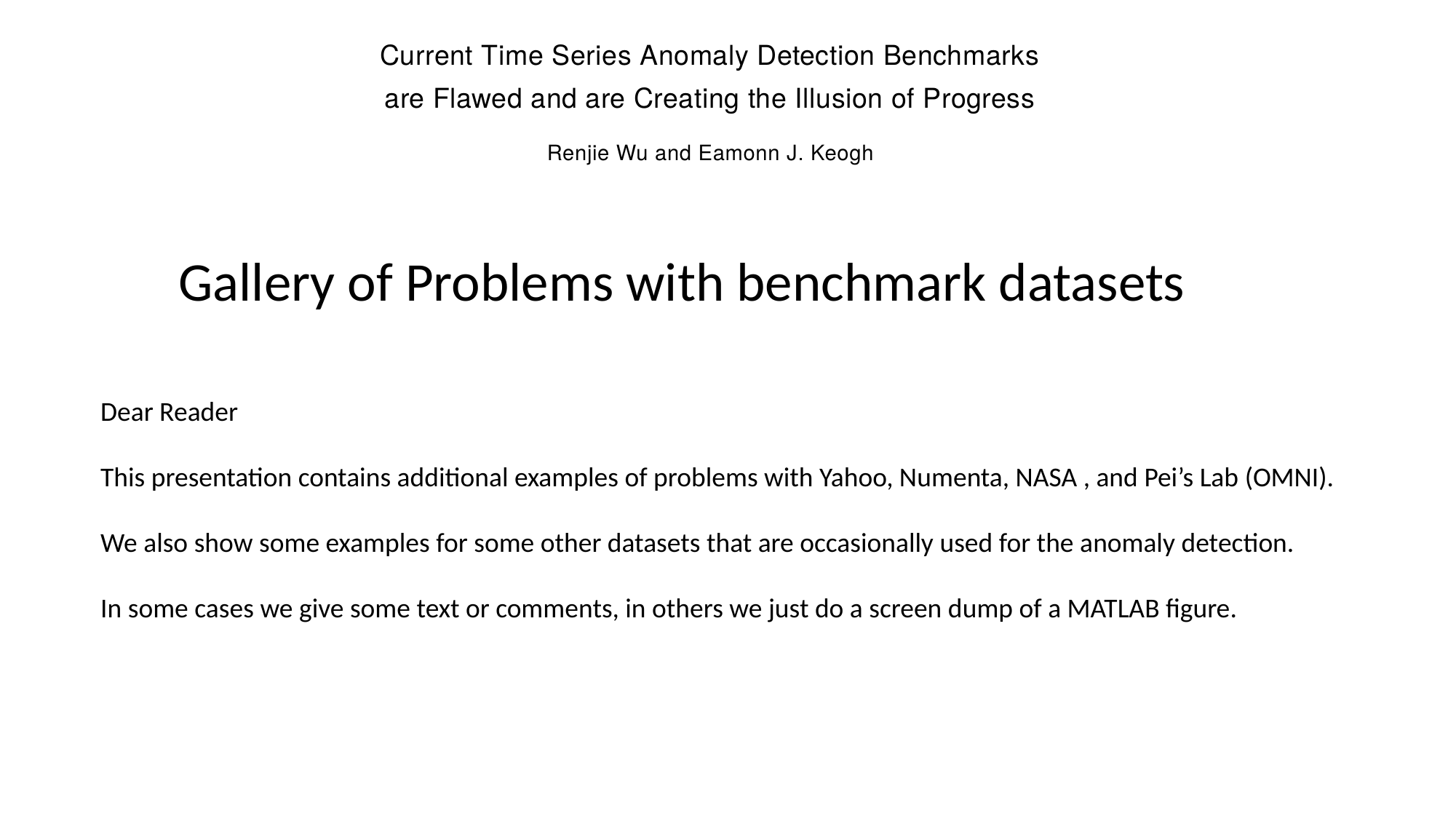

Current Time Series Anomaly Detection Benchmarks are Flawed and are Creating the Illusion of Progress
Renjie Wu and Eamonn J. Keogh
Gallery of Problems with benchmark datasets
Dear Reader

This presentation contains additional examples of problems with Yahoo, Numenta, NASA , and Pei’s Lab (OMNI).

We also show some examples for some other datasets that are occasionally used for the anomaly detection.

In some cases we give some text or comments, in others we just do a screen dump of a MATLAB figure.